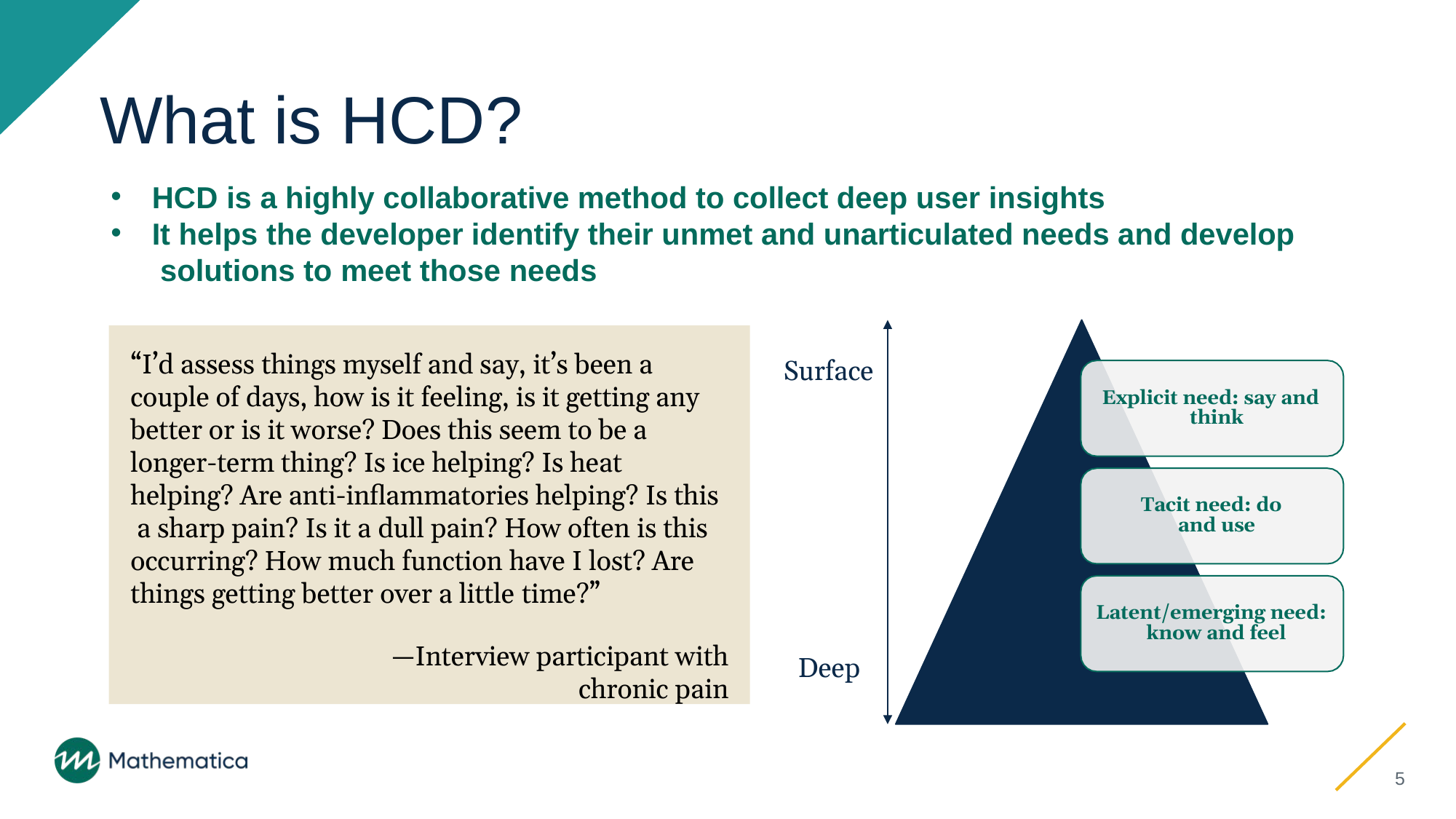

# What is HCD?
HCD is a highly collaborative method to collect deep user insights
It helps the developer identify their unmet and unarticulated needs and develop  solutions to meet those needs

Surface

Explicit need: say and  think

Tacit need: do  and use

Latent/emerging need:  know and feel
Deep

“I’d assess things myself and say, it’s been a  couple of days, how is it feeling, is it getting any  better or is it worse? Does this seem to be a  longer-term thing? Is ice helping? Is heat  helping? Are anti-inflammatories helping? Is this  a sharp pain? Is it a dull pain? How often is this  occurring? How much function have I lost? Are  things getting better over a little time?”

—Interview participant with
chronic pain

5